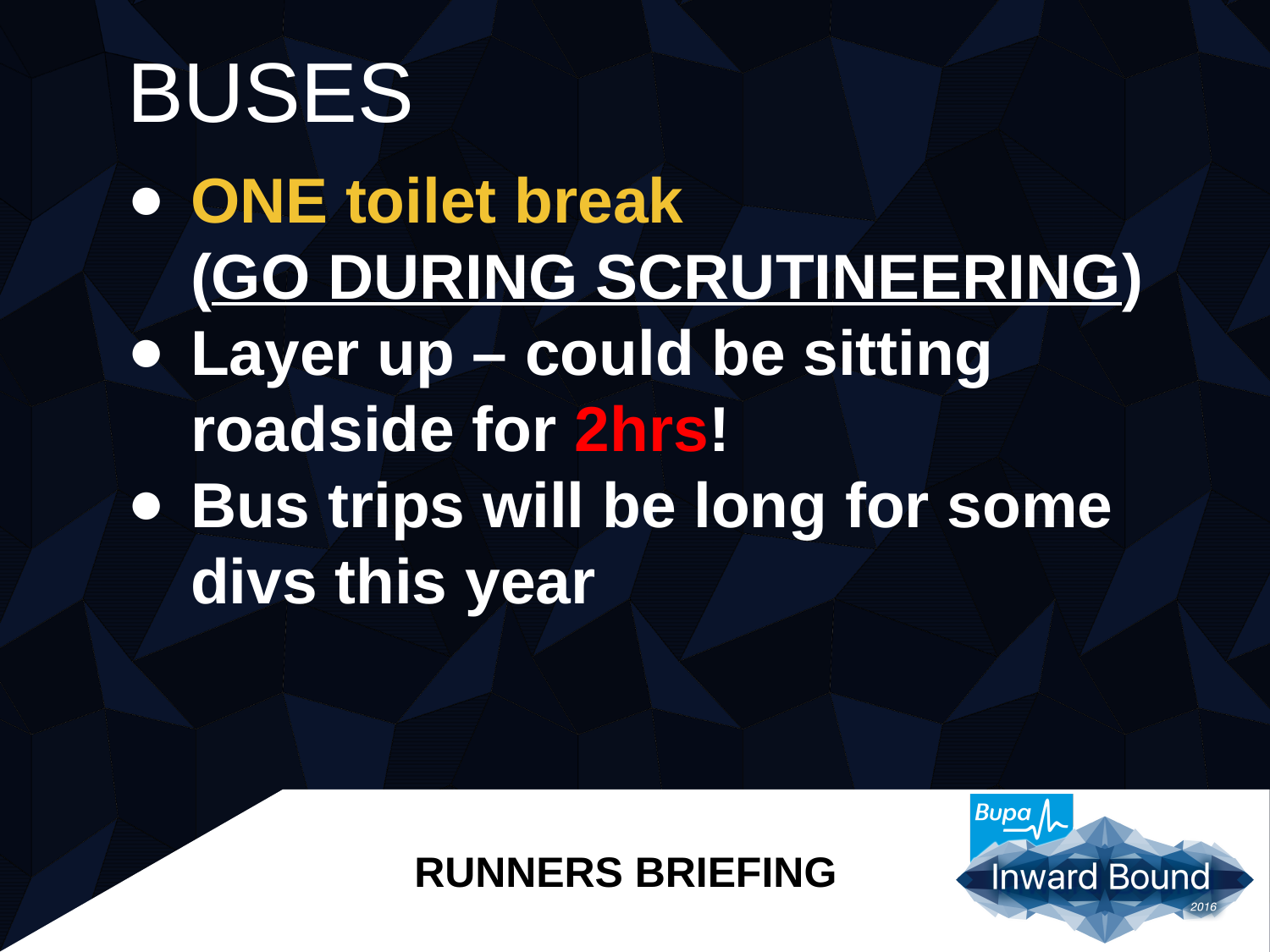

# BUSES
ONE toilet break
(GO DURING SCRUTINEERING)
Layer up – could be sitting roadside for 2hrs!
Bus trips will be long for some divs this year